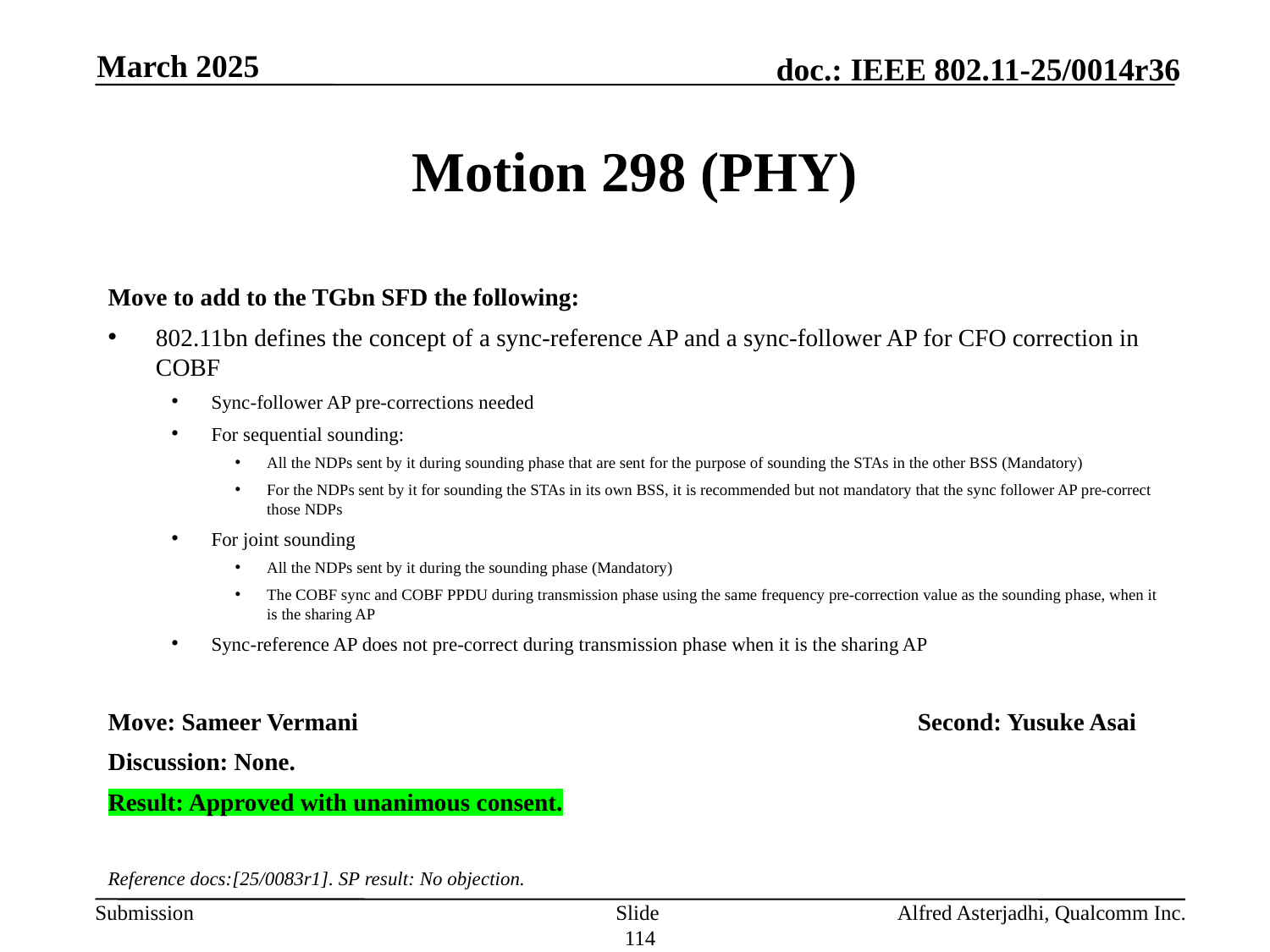

March 2025
# Motion 298 (PHY)
Move to add to the TGbn SFD the following:
802.11bn defines the concept of a sync-reference AP and a sync-follower AP for CFO correction in COBF
Sync-follower AP pre-corrections needed
For sequential sounding:
All the NDPs sent by it during sounding phase that are sent for the purpose of sounding the STAs in the other BSS (Mandatory)
For the NDPs sent by it for sounding the STAs in its own BSS, it is recommended but not mandatory that the sync follower AP pre-correct those NDPs
For joint sounding
All the NDPs sent by it during the sounding phase (Mandatory)
The COBF sync and COBF PPDU during transmission phase using the same frequency pre-correction value as the sounding phase, when it is the sharing AP
Sync-reference AP does not pre-correct during transmission phase when it is the sharing AP

Move: Sameer Vermani					Second: Yusuke Asai
Discussion: None.
Result: Approved with unanimous consent.

Reference docs:[25/0083r1]. SP result: No objection.

Slide 114
Alfred Asterjadhi, Qualcomm Inc.